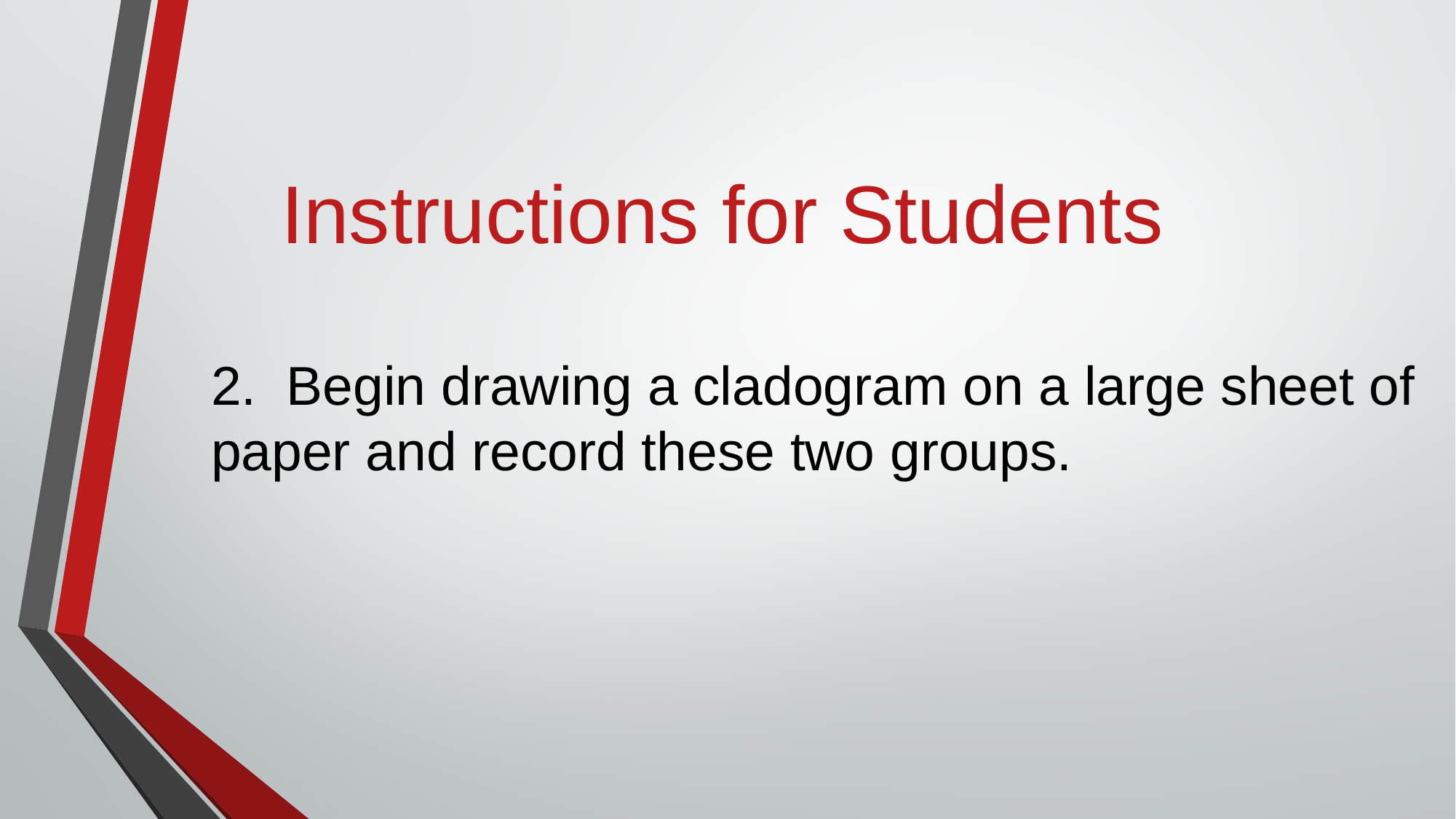

2.  Begin drawing a cladogram on a large sheet of paper and record these two groups.
Instructions for Students